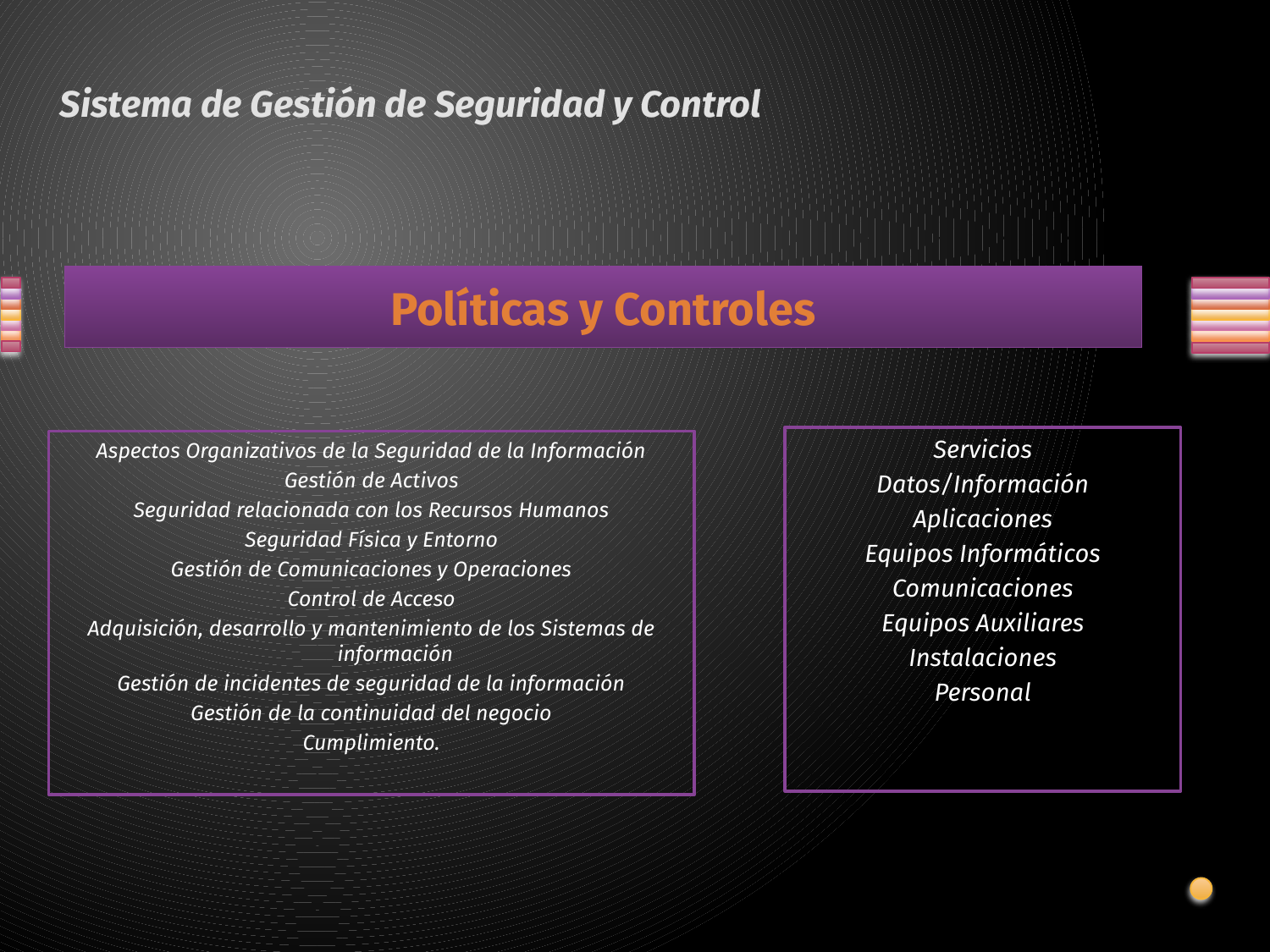

Sistema de Gestión de Seguridad y Control
Políticas y Controles
Servicios
Datos/Información
Aplicaciones
Equipos Informáticos
Comunicaciones
Equipos Auxiliares
Instalaciones
Personal
Aspectos Organizativos de la Seguridad de la Información
Gestión de Activos
Seguridad relacionada con los Recursos Humanos
Seguridad Física y Entorno
Gestión de Comunicaciones y Operaciones
Control de Acceso
Adquisición, desarrollo y mantenimiento de los Sistemas de información
Gestión de incidentes de seguridad de la información
Gestión de la continuidad del negocio
Cumplimiento.